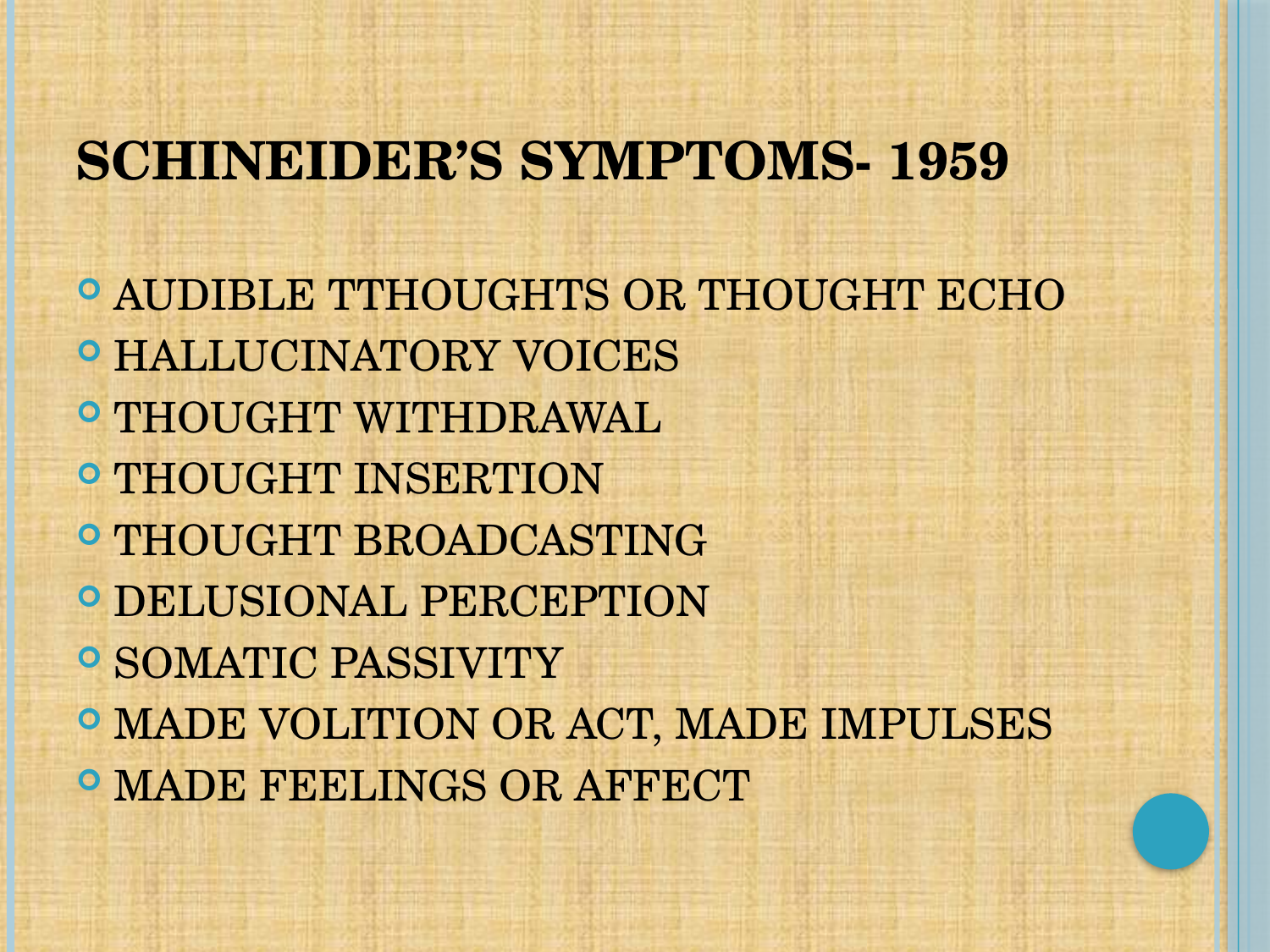

# SCHINEIDER’S SYMPTOMS- 1959
AUDIBLE TTHOUGHTS OR THOUGHT ECHO
HALLUCINATORY VOICES
THOUGHT WITHDRAWAL
THOUGHT INSERTION
THOUGHT BROADCASTING
DELUSIONAL PERCEPTION
SOMATIC PASSIVITY
MADE VOLITION OR ACT, MADE IMPULSES
MADE FEELINGS OR AFFECT